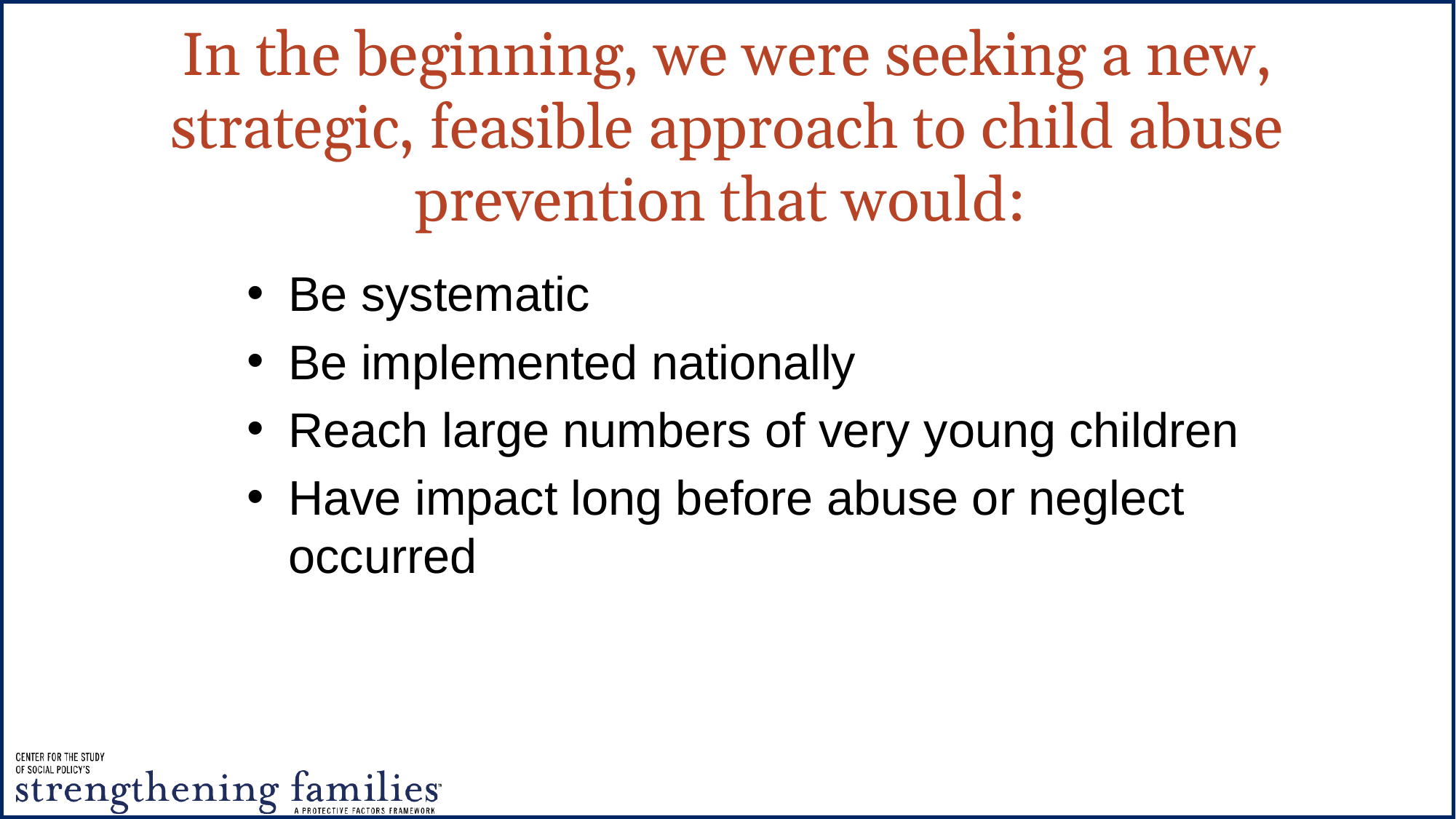

# In the beginning, we were seeking a new, strategic, feasible approach to child abuse prevention that would:
Be systematic
Be implemented nationally
Reach large numbers of very young children
Have impact long before abuse or neglect occurred